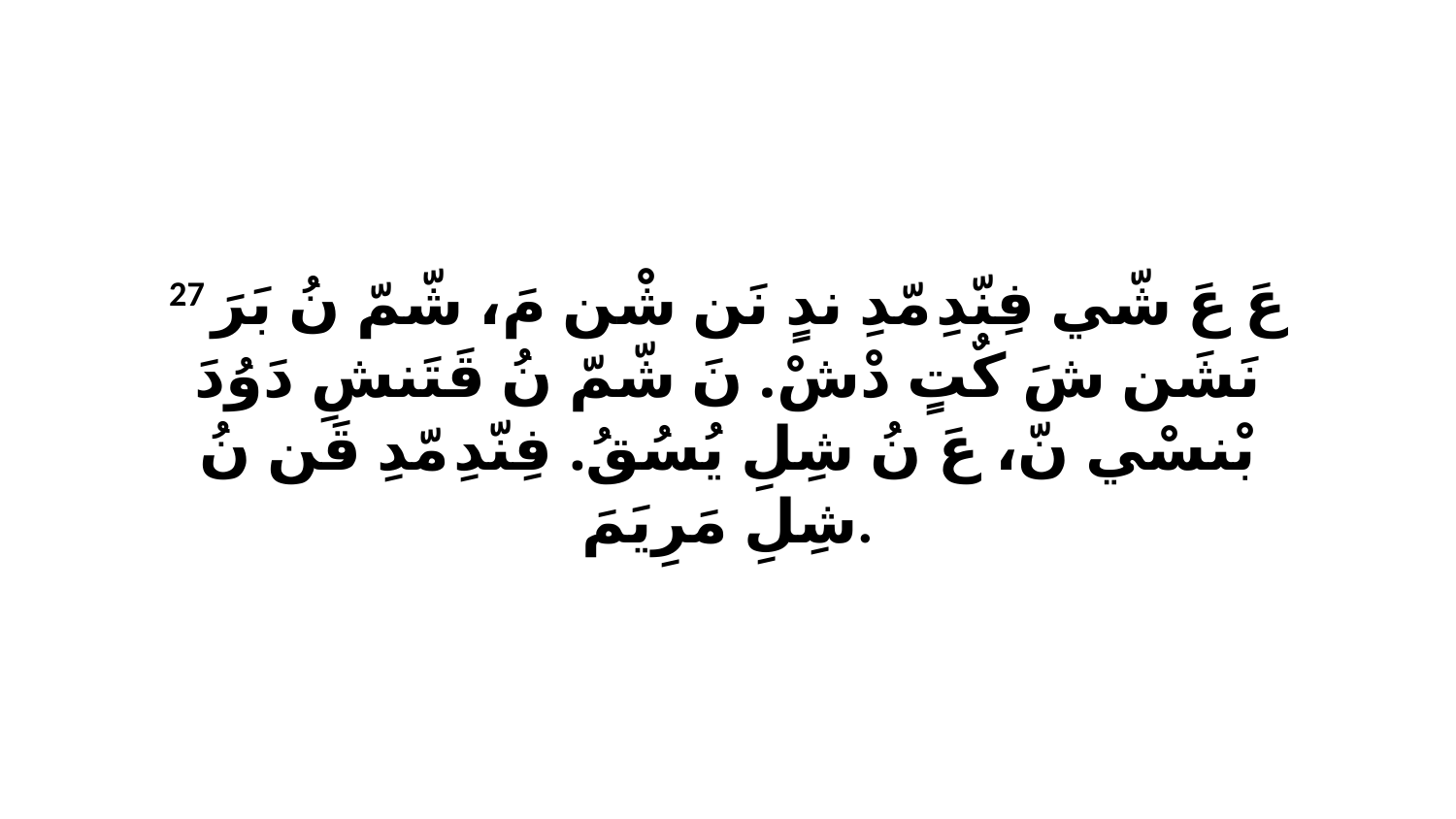

27 عَ عَ شّي فِنّدِ مّدِ ندٍ نَن شْن مَ، شّمّ نُ بَرَ نَشَن شَ كٌتٍ دْشْ. نَ شّمّ نُ قَتَنشِ دَوُدَ بْنسْي نّ، عَ نُ شِلِ يُسُقُ. فِنّدِ مّدِ قَن نُ شِلِ مَرِيَمَ.